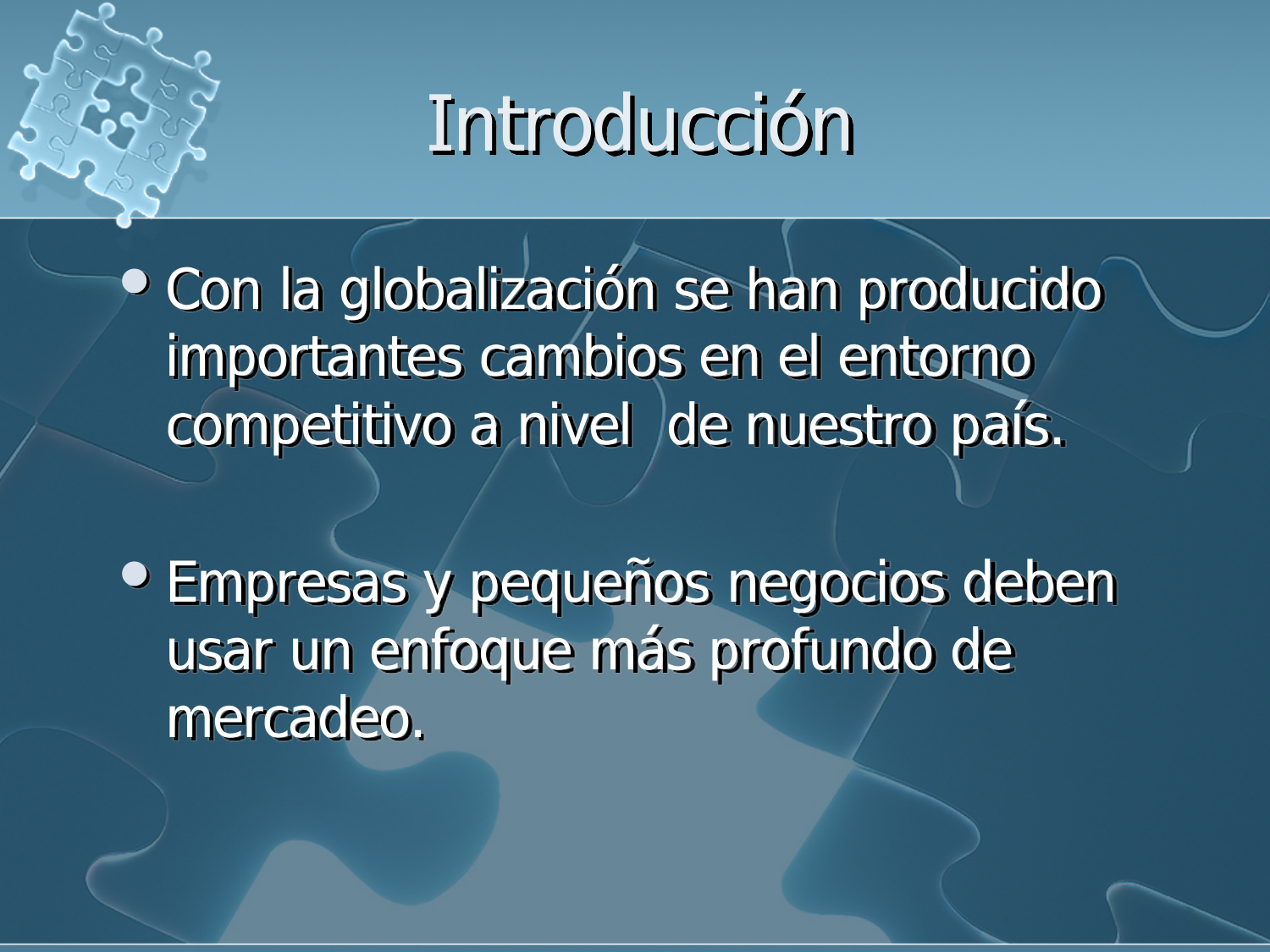

# Introducción
Con la globalización se han producido importantes cambios en el entorno competitivo a nivel  de nuestro país.

Empresas y pequeños negocios deben usar un enfoque más profundo de mercadeo.